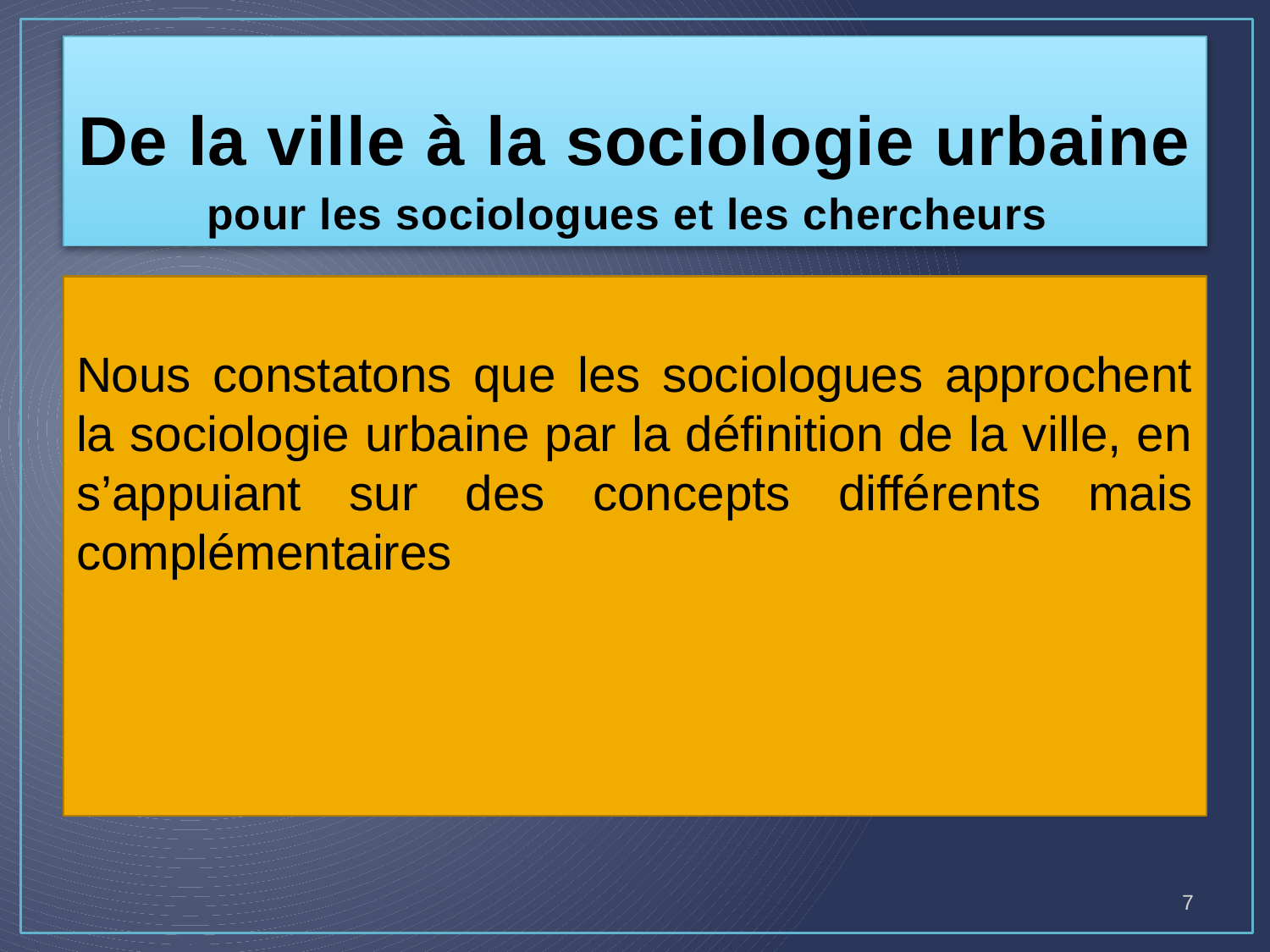

# De la ville à la sociologie urbaine pour les sociologues et les chercheurs

Nous constatons que les sociologues approchent la sociologie urbaine par la définition de la ville, en s’appuiant sur des concepts différents mais complémentaires

7